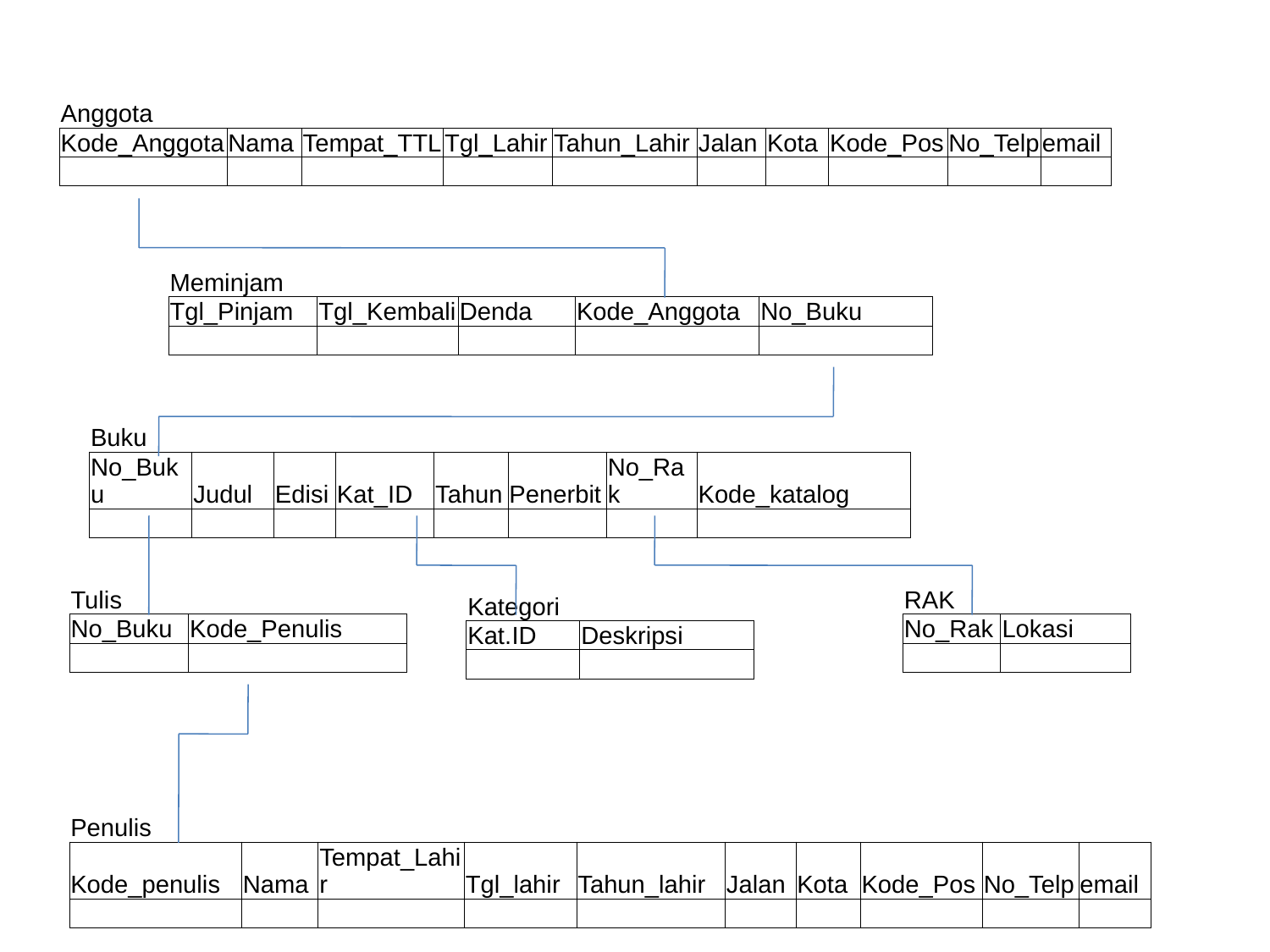

| Anggota |  |  |  |  |  |  |  |  |  |
| --- | --- | --- | --- | --- | --- | --- | --- | --- | --- |
| Kode\_Anggota | Nama | Tempat\_TTL | Tgl\_Lahir | Tahun\_Lahir | Jalan | Kota | Kode\_Pos | No\_Telp | email |
|  |  |  |  |  |  |  |  |  |  |
| Meminjam |  |  |  |  |
| --- | --- | --- | --- | --- |
| Tgl\_Pinjam | Tgl\_Kembali | Denda | Kode\_Anggota | No\_Buku |
|  |  |  |  |  |
| Buku |  |  |  |  |  |  |  |
| --- | --- | --- | --- | --- | --- | --- | --- |
| No\_Buku | Judul | Edisi | Kat\_ID | Tahun | Penerbit | No\_Rak | Kode\_katalog |
|  |  |  |  |  |  |  |  |
| Tulis |  |
| --- | --- |
| No\_Buku | Kode\_Penulis |
|  |  |
| RAK |  |
| --- | --- |
| No\_Rak | Lokasi |
|  |  |
| Kategori |  |
| --- | --- |
| Kat.ID | Deskripsi |
|  |  |
| Penulis |  |  |  |  |  |  |  |  |  |
| --- | --- | --- | --- | --- | --- | --- | --- | --- | --- |
| Kode\_penulis | Nama | Tempat\_Lahir | Tgl\_lahir | Tahun\_lahir | Jalan | Kota | Kode\_Pos | No\_Telp | email |
|  |  |  |  |  |  |  |  |  |  |